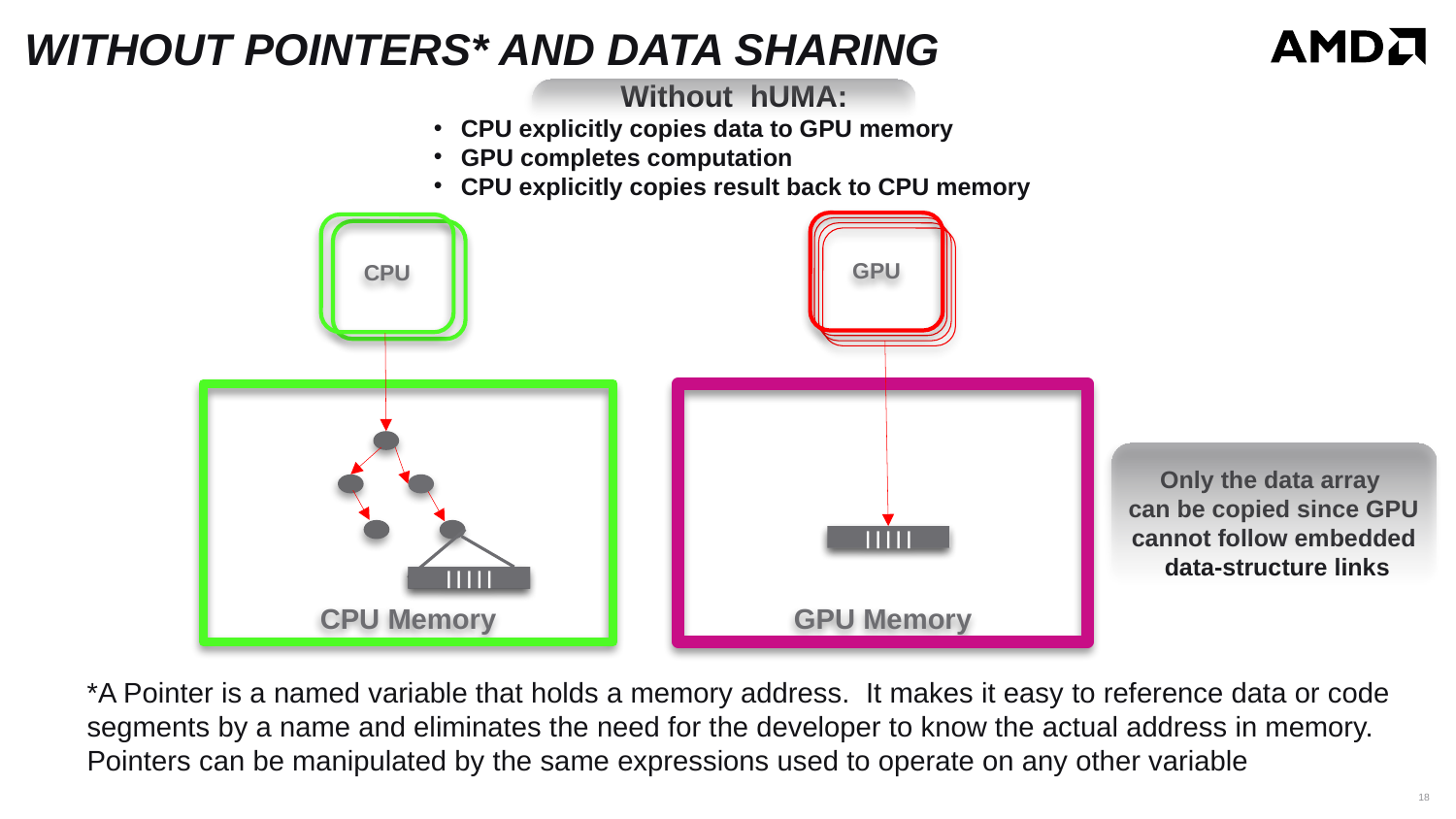

WITHOUT POINTERS* AND DATA SHARING
                      Without  hUMA:
CPU explicitly copies data to GPU memory
GPU completes computation
CPU explicitly copies result back to CPU memory

GPU

CPU

CPU Memory
GPU Memory

Only the data array
can be copied since GPU cannot follow embedded
 data-structure links

| | | | |
| | | | |
| | | | |
| | | | |
*A Pointer is a named variable that holds a memory address.  It makes it easy to reference data or code segments by a name and eliminates the need for the developer to know the actual address in memory.  Pointers can be manipulated by the same expressions used to operate on any other variable